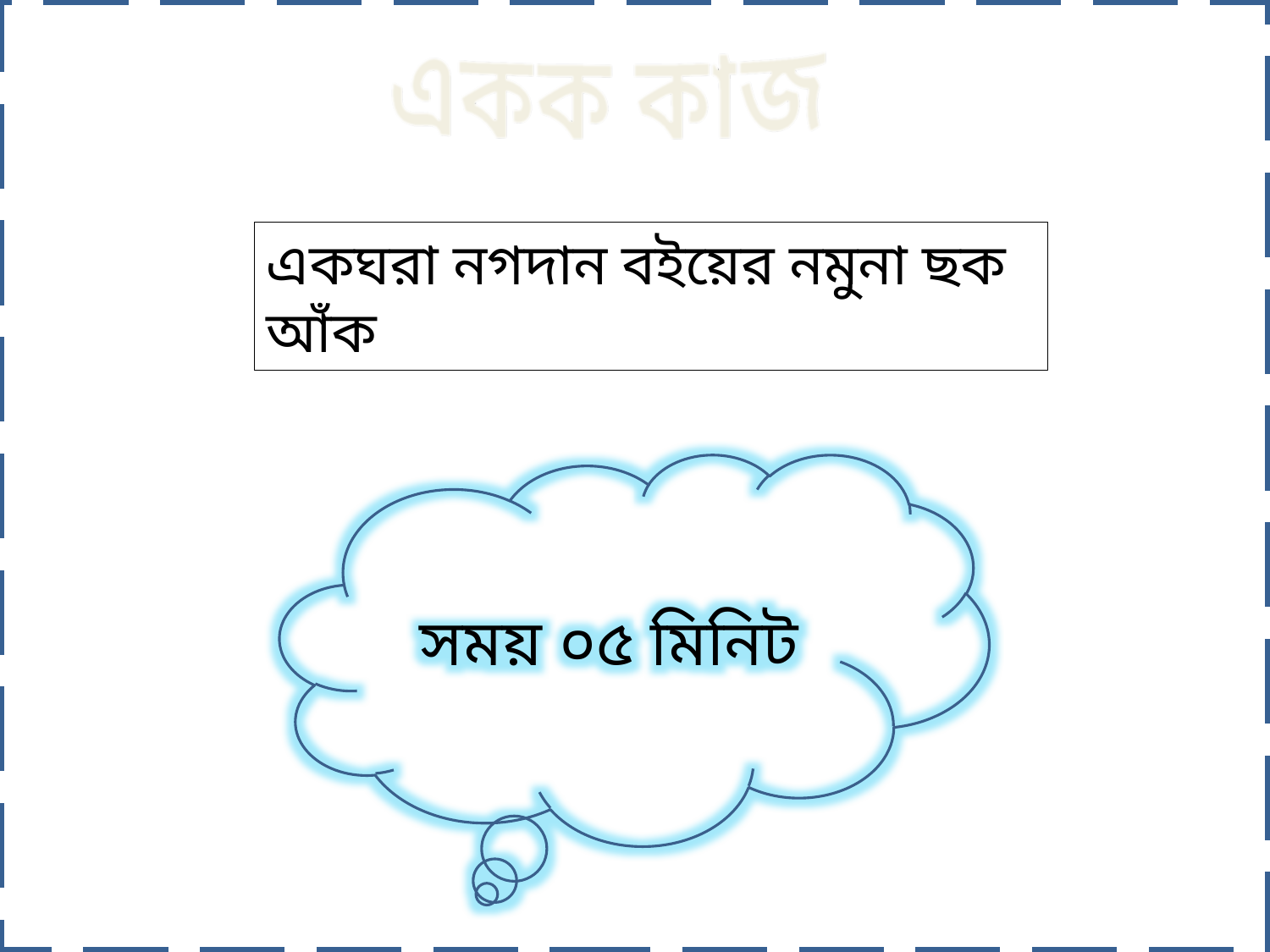

একক কাজ
একঘরা নগদান বইয়ের নমুনা ছক আঁক
সময় ০৫ মিনিট